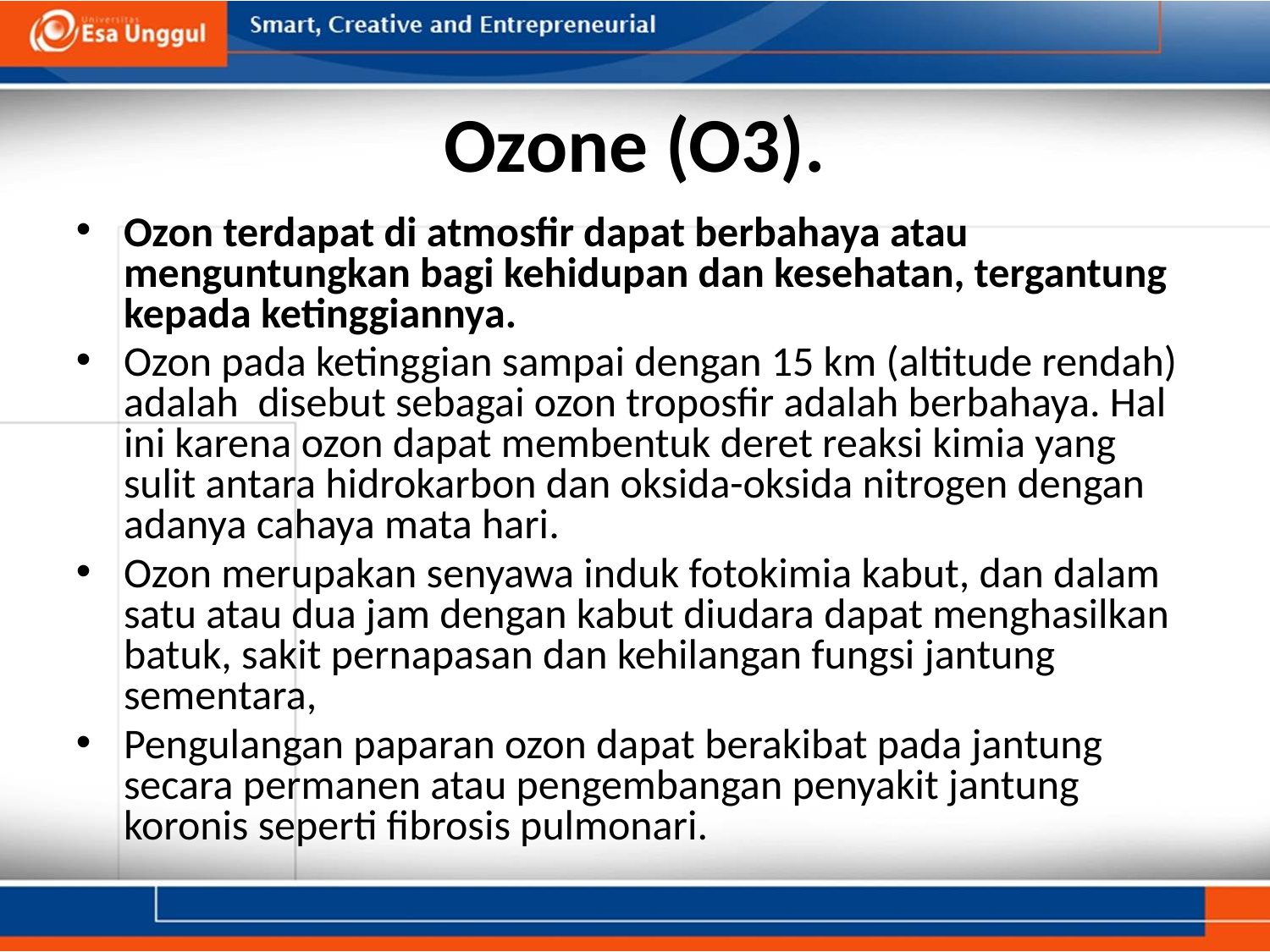

# Ozone (O3).

Ozon terdapat di atmosfir dapat berbahaya atau menguntungkan bagi kehidupan dan kesehatan, tergantung kepada ketinggiannya.
Ozon pada ketinggian sampai dengan 15 km (altitude rendah) adalah  disebut sebagai ozon troposfir adalah berbahaya. Hal ini karena ozon dapat membentuk deret reaksi kimia yang sulit antara hidrokarbon dan oksida-oksida nitrogen dengan adanya cahaya mata hari.
Ozon merupakan senyawa induk fotokimia kabut, dan dalam satu atau dua jam dengan kabut diudara dapat menghasilkan batuk, sakit pernapasan dan kehilangan fungsi jantung sementara,
Pengulangan paparan ozon dapat berakibat pada jantung secara permanen atau pengembangan penyakit jantung koronis seperti fibrosis pulmonari.